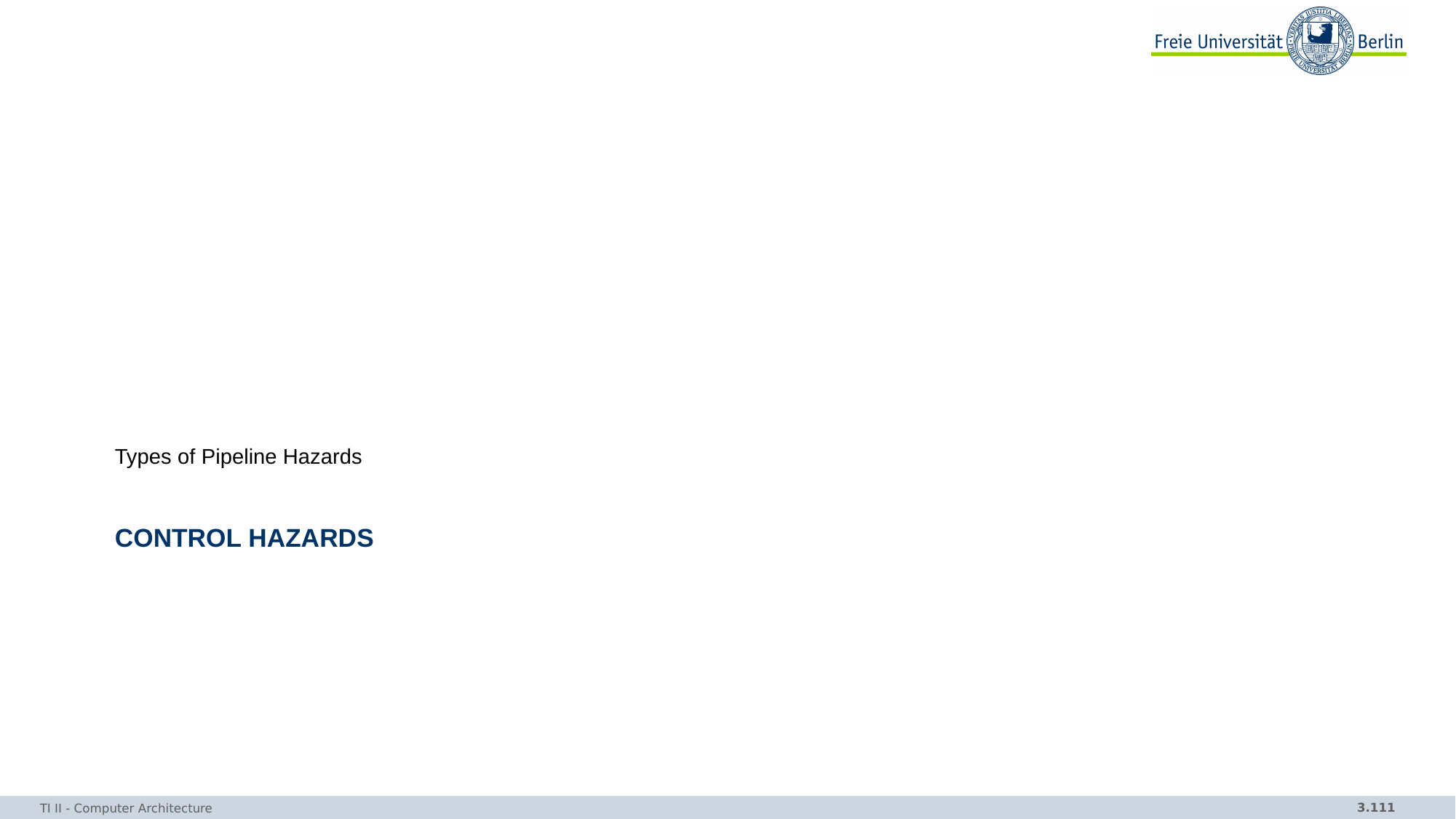

Types of Pipeline Hazards

# Control hazards
TI II - Computer Architecture